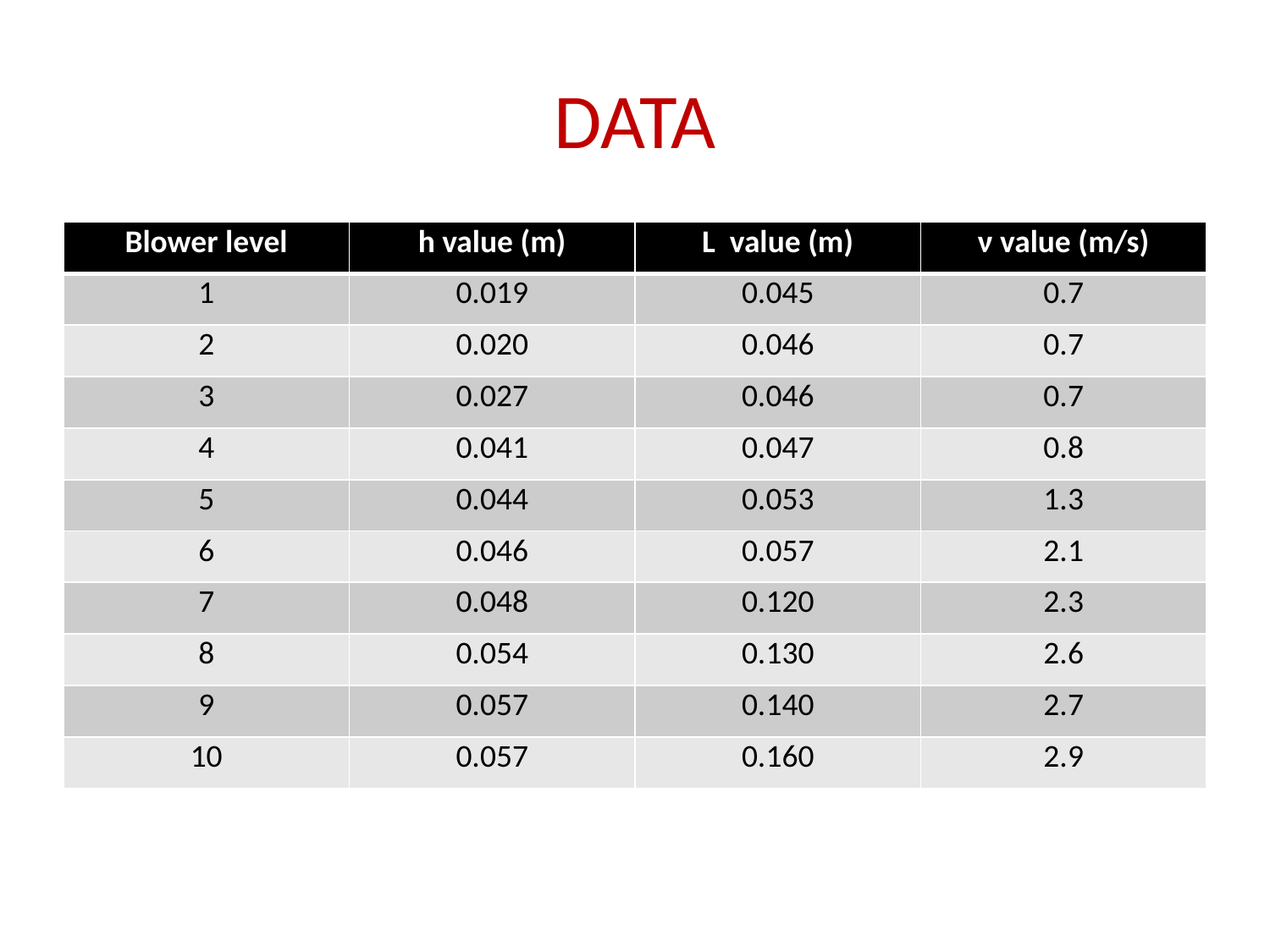

# DATA
| Blower level | h value (m) | L value (m) | ν value (m/s) |
| --- | --- | --- | --- |
| 1 | 0.019 | 0.045 | 0.7 |
| 2 | 0.020 | 0.046 | 0.7 |
| 3 | 0.027 | 0.046 | 0.7 |
| 4 | 0.041 | 0.047 | 0.8 |
| 5 | 0.044 | 0.053 | 1.3 |
| 6 | 0.046 | 0.057 | 2.1 |
| 7 | 0.048 | 0.120 | 2.3 |
| 8 | 0.054 | 0.130 | 2.6 |
| 9 | 0.057 | 0.140 | 2.7 |
| 10 | 0.057 | 0.160 | 2.9 |